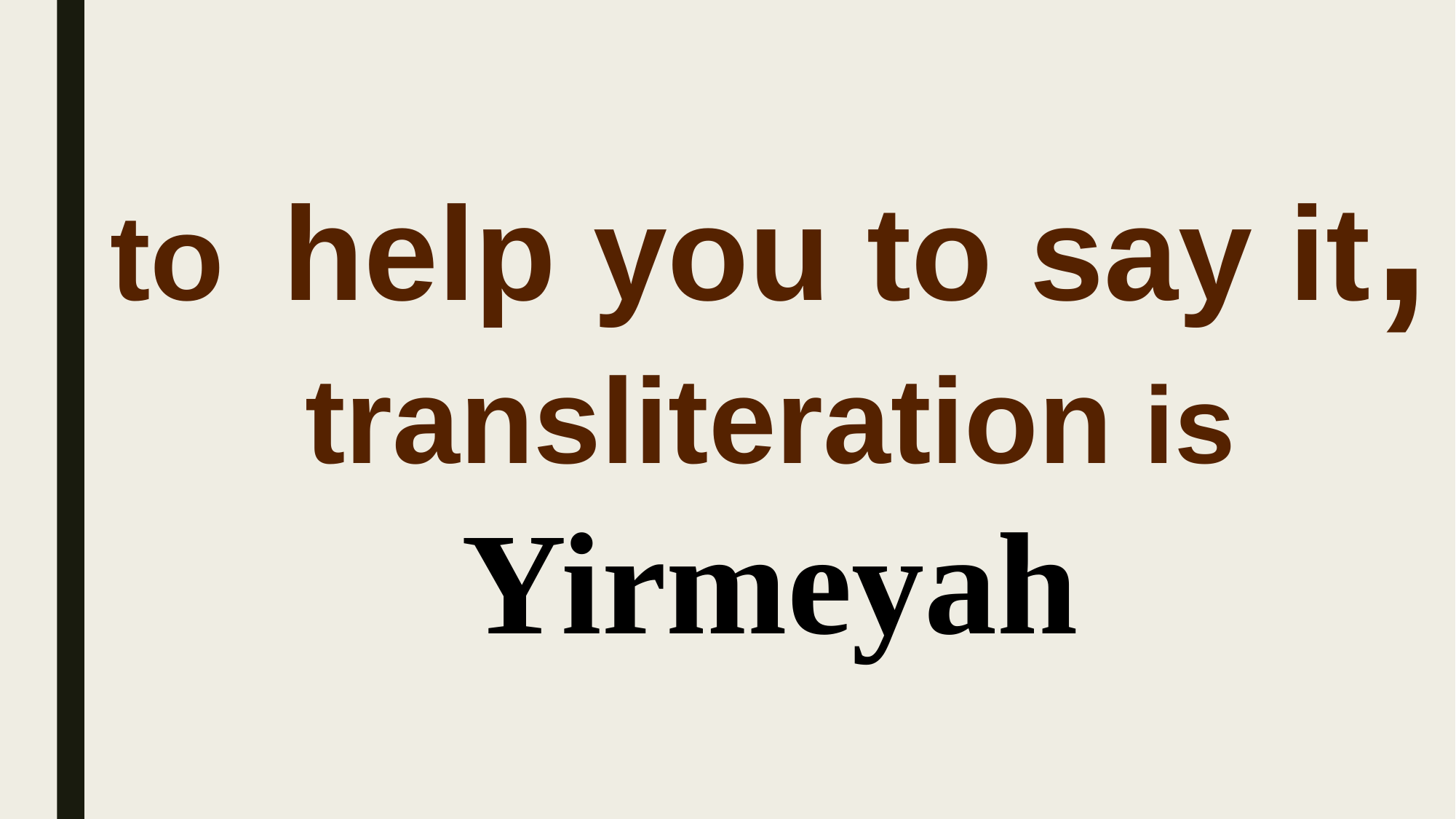

to help you to say it, transliteration is Yirmeyah